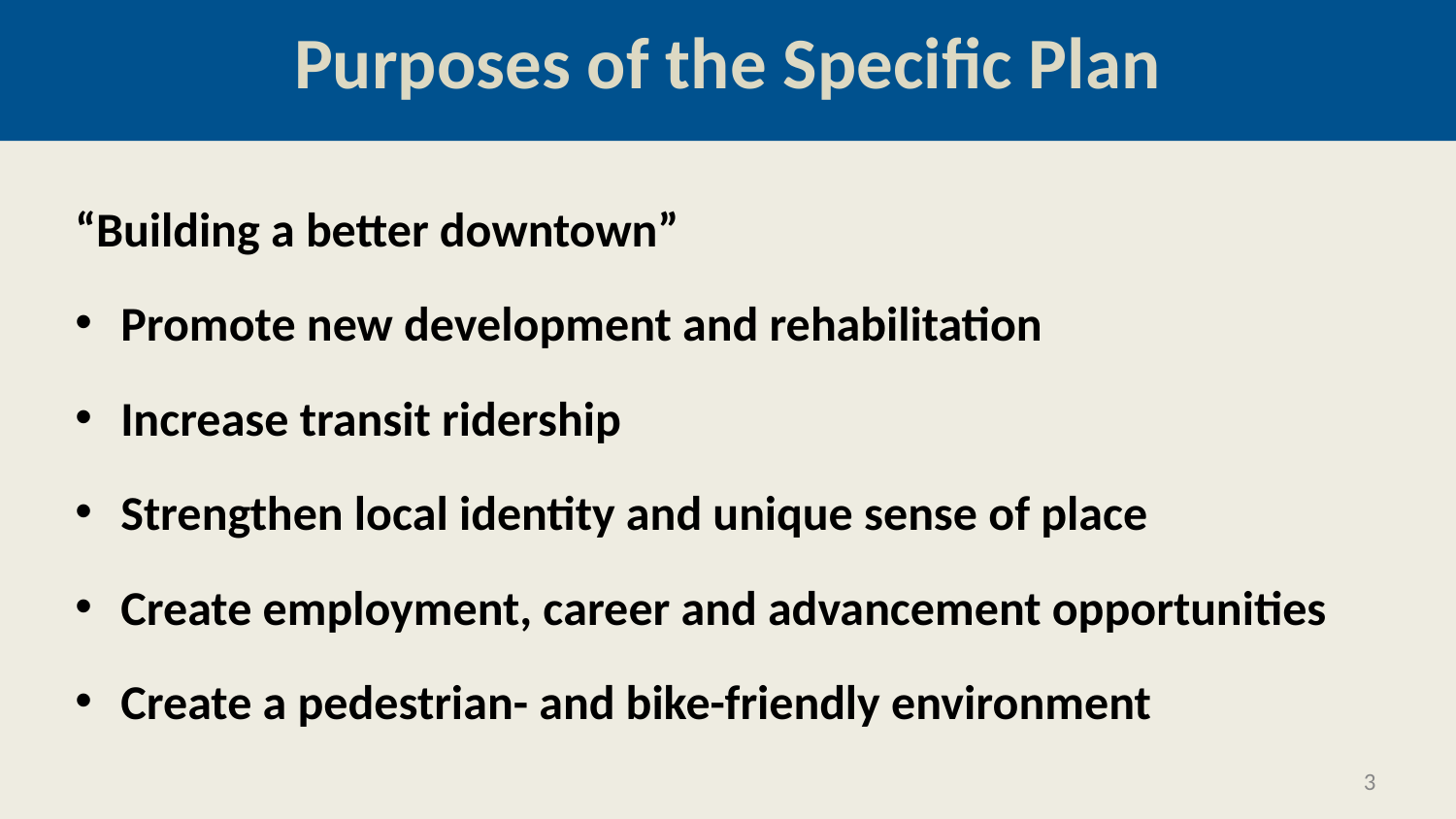

Purposes of the Specific Plan
“Building a better downtown”
Promote new development and rehabilitation
Increase transit ridership
Strengthen local identity and unique sense of place
Create employment, career and advancement opportunities
Create a pedestrian- and bike-friendly environment
3